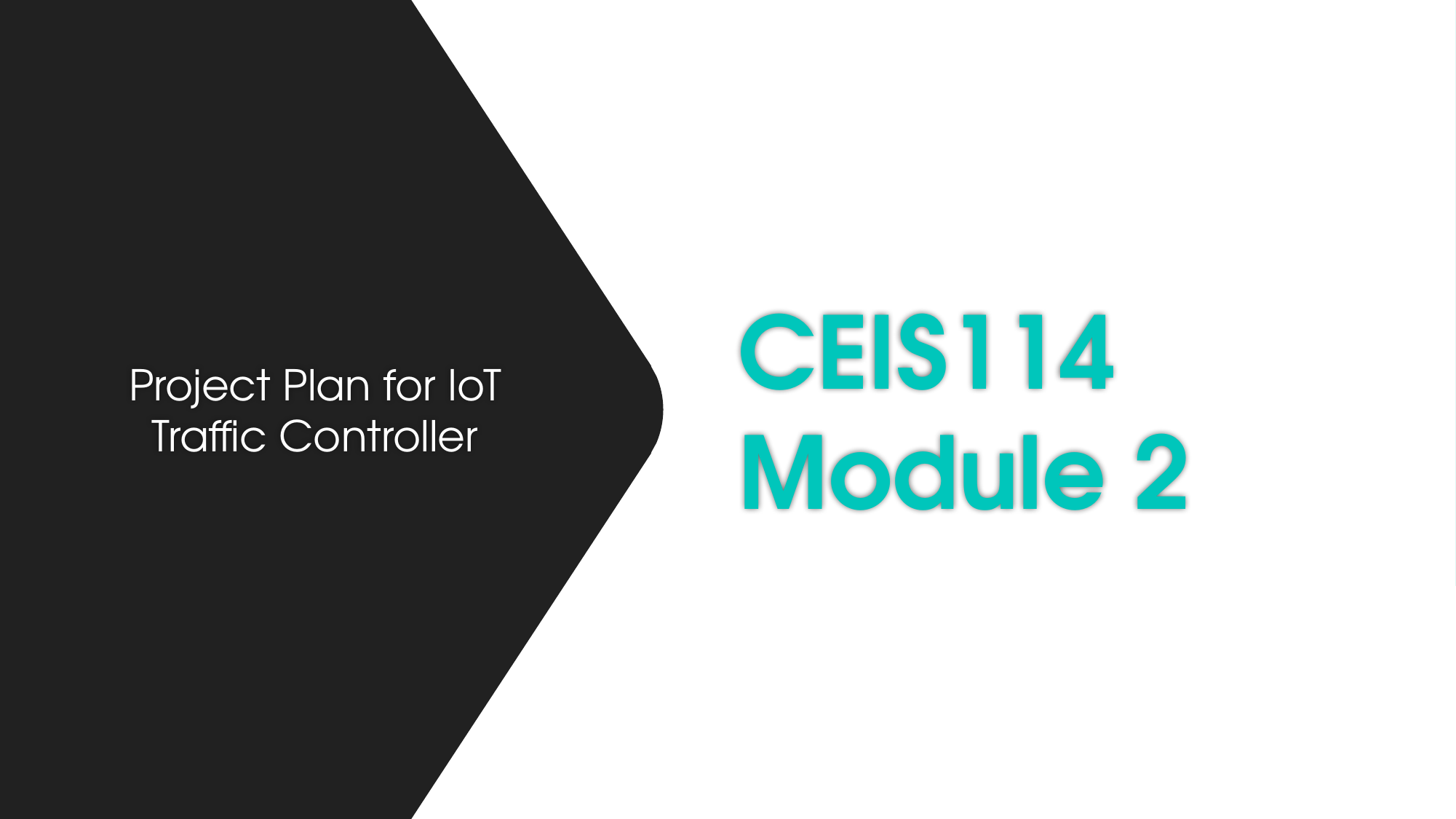

# CEIS114 Module 2
Project Plan for IoT Traffic Controller